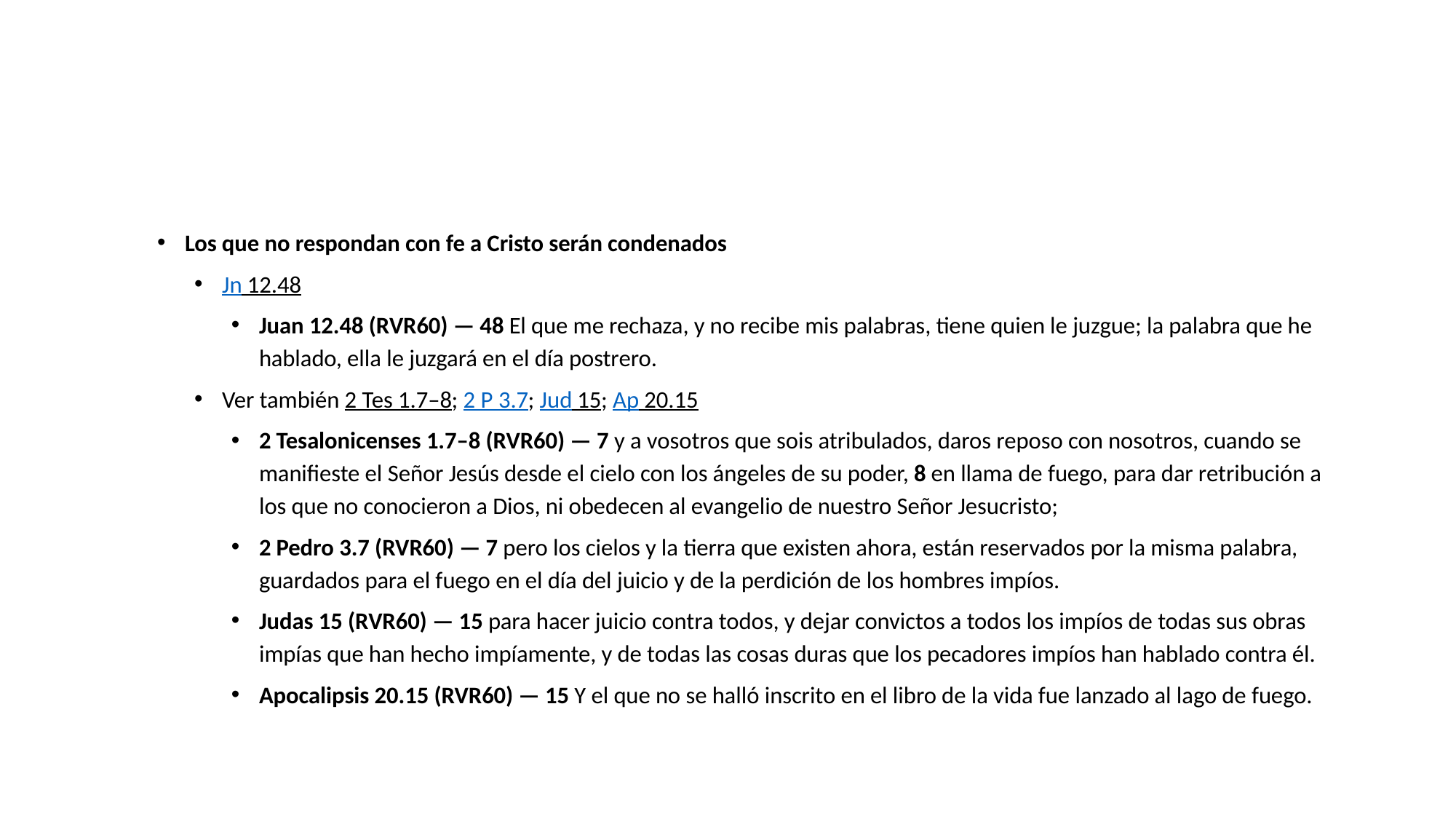

#
Los que no respondan con fe a Cristo serán condenados
Jn 12.48
Juan 12.48 (RVR60) — 48 El que me rechaza, y no recibe mis palabras, tiene quien le juzgue; la palabra que he hablado, ella le juzgará en el día postrero.
Ver también 2 Tes 1.7–8; 2 P 3.7; Jud 15; Ap 20.15
2 Tesalonicenses 1.7–8 (RVR60) — 7 y a vosotros que sois atribulados, daros reposo con nosotros, cuando se manifieste el Señor Jesús desde el cielo con los ángeles de su poder, 8 en llama de fuego, para dar retribución a los que no conocieron a Dios, ni obedecen al evangelio de nuestro Señor Jesucristo;
2 Pedro 3.7 (RVR60) — 7 pero los cielos y la tierra que existen ahora, están reservados por la misma palabra, guardados para el fuego en el día del juicio y de la perdición de los hombres impíos.
Judas 15 (RVR60) — 15 para hacer juicio contra todos, y dejar convictos a todos los impíos de todas sus obras impías que han hecho impíamente, y de todas las cosas duras que los pecadores impíos han hablado contra él.
Apocalipsis 20.15 (RVR60) — 15 Y el que no se halló inscrito en el libro de la vida fue lanzado al lago de fuego.